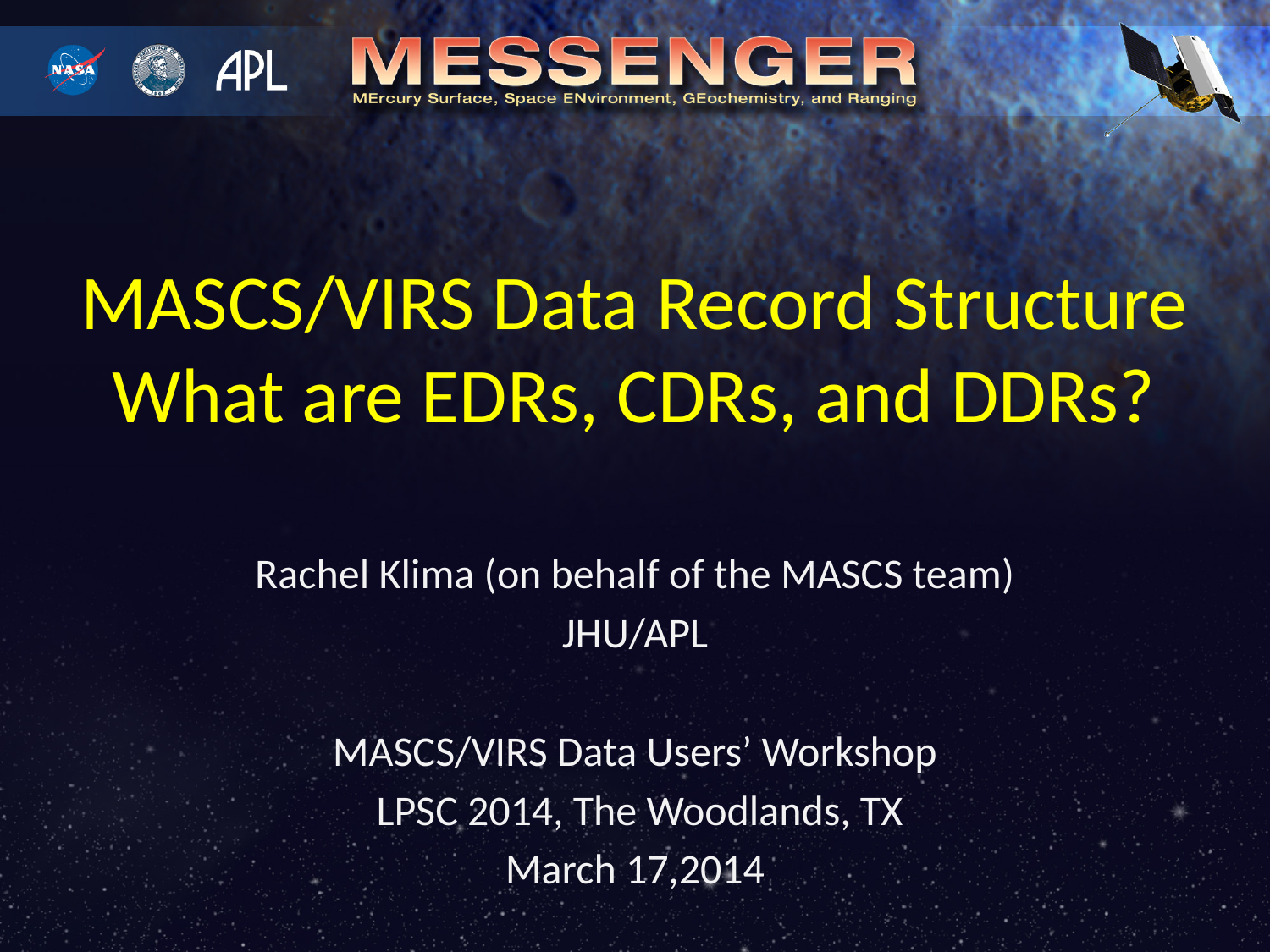

# MASCS/VIRS Data Record Structure What are EDRs, CDRs, and DDRs?
Rachel Klima (on behalf of the MASCS team)
JHU/APL

MASCS/VIRS Data Users’ Workshop
 LPSC 2014, The Woodlands, TX
March 17,2014